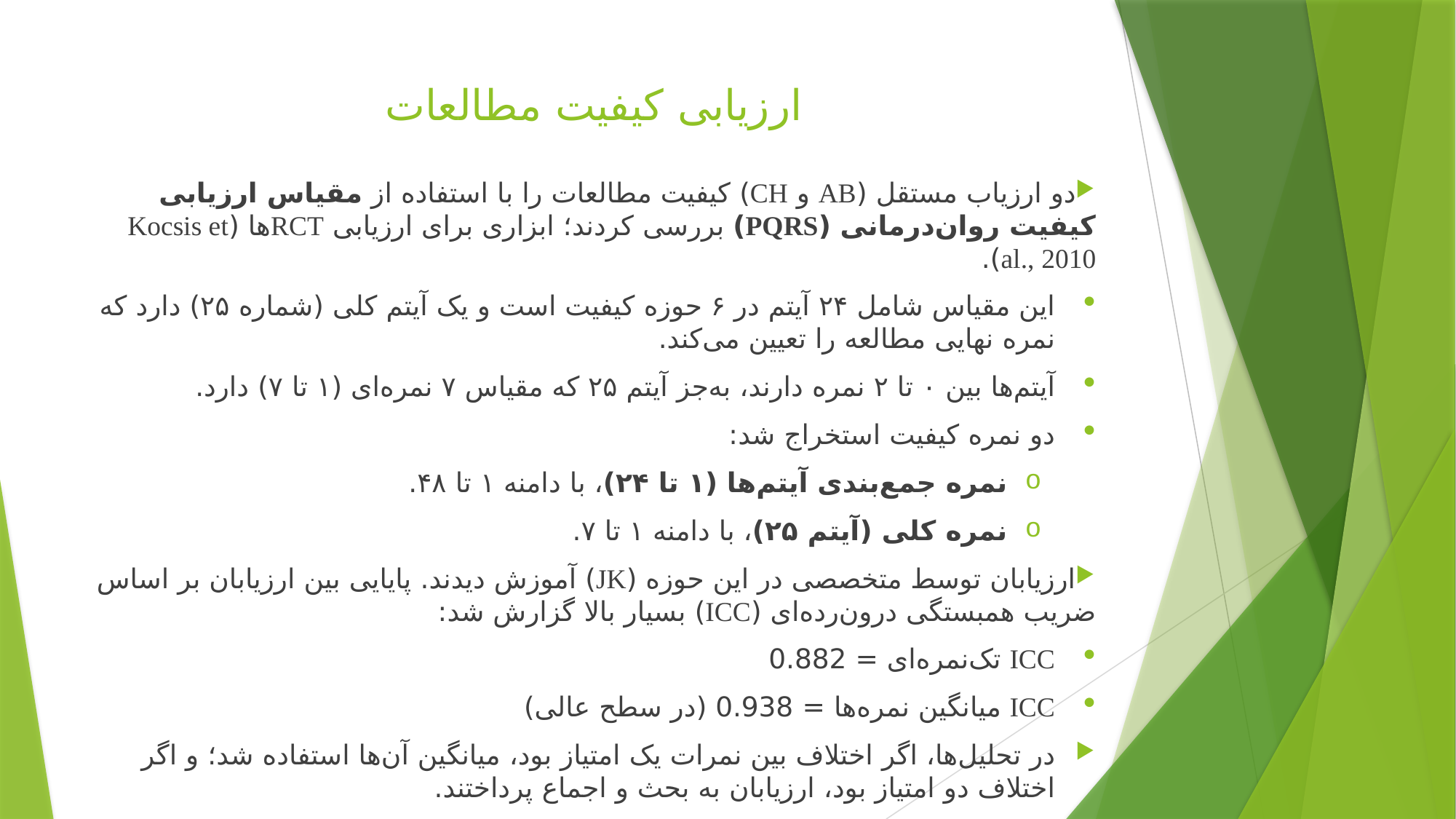

# ارزیابی کیفیت مطالعات
دو ارزیاب مستقل (AB و CH) کیفیت مطالعات را با استفاده از مقیاس ارزیابی کیفیت روان‌درمانی (PQRS) بررسی کردند؛ ابزاری برای ارزیابی RCTها (Kocsis et al., 2010).
این مقیاس شامل ۲۴ آیتم در ۶ حوزه کیفیت است و یک آیتم کلی (شماره ۲۵) دارد که نمره نهایی مطالعه را تعیین می‌کند.
آیتم‌ها بین ۰ تا ۲ نمره دارند، به‌جز آیتم ۲۵ که مقیاس ۷ نمره‌ای (۱ تا ۷) دارد.
دو نمره کیفیت استخراج شد:
نمره جمع‌بندی آیتم‌ها (۱ تا ۲۴)، با دامنه ۱ تا ۴۸.
نمره کلی (آیتم ۲۵)، با دامنه ۱ تا ۷.
ارزیابان توسط متخصصی در این حوزه (JK) آموزش دیدند. پایایی بین ارزیابان بر اساس ضریب همبستگی درون‌رده‌ای (ICC) بسیار بالا گزارش شد:
ICC تک‌نمره‌ای = 0.882
ICC میانگین نمره‌ها = 0.938 (در سطح عالی)
در تحلیل‌ها، اگر اختلاف بین نمرات یک امتیاز بود، میانگین آن‌ها استفاده شد؛ و اگر اختلاف دو امتیاز بود، ارزیابان به بحث و اجماع پرداختند.